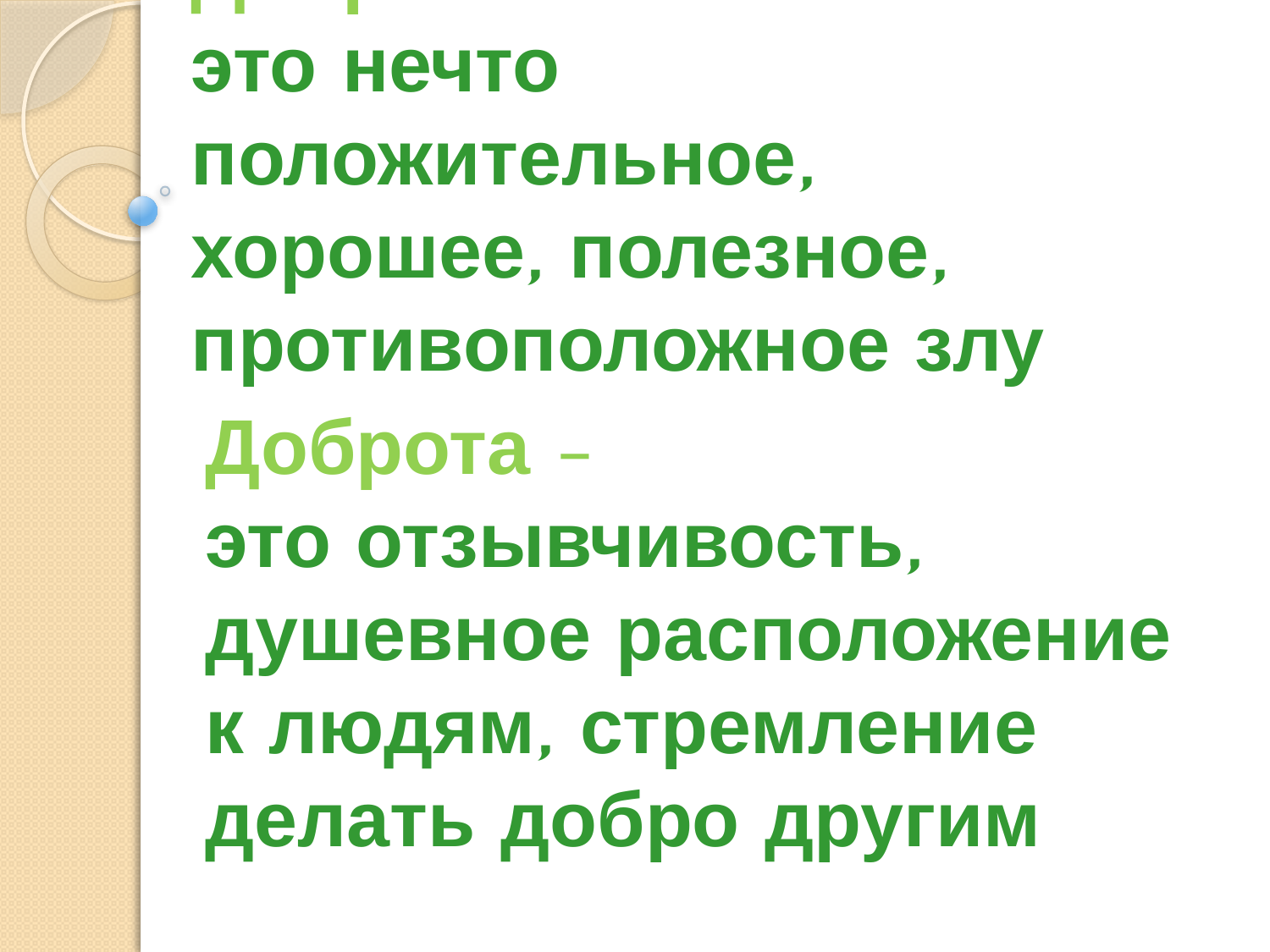

# Добро – это нечто положительное, хорошее, полезное, противоположное злу
Доброта –
это отзывчивость, душевное расположение к людям, стремление делать добро другим